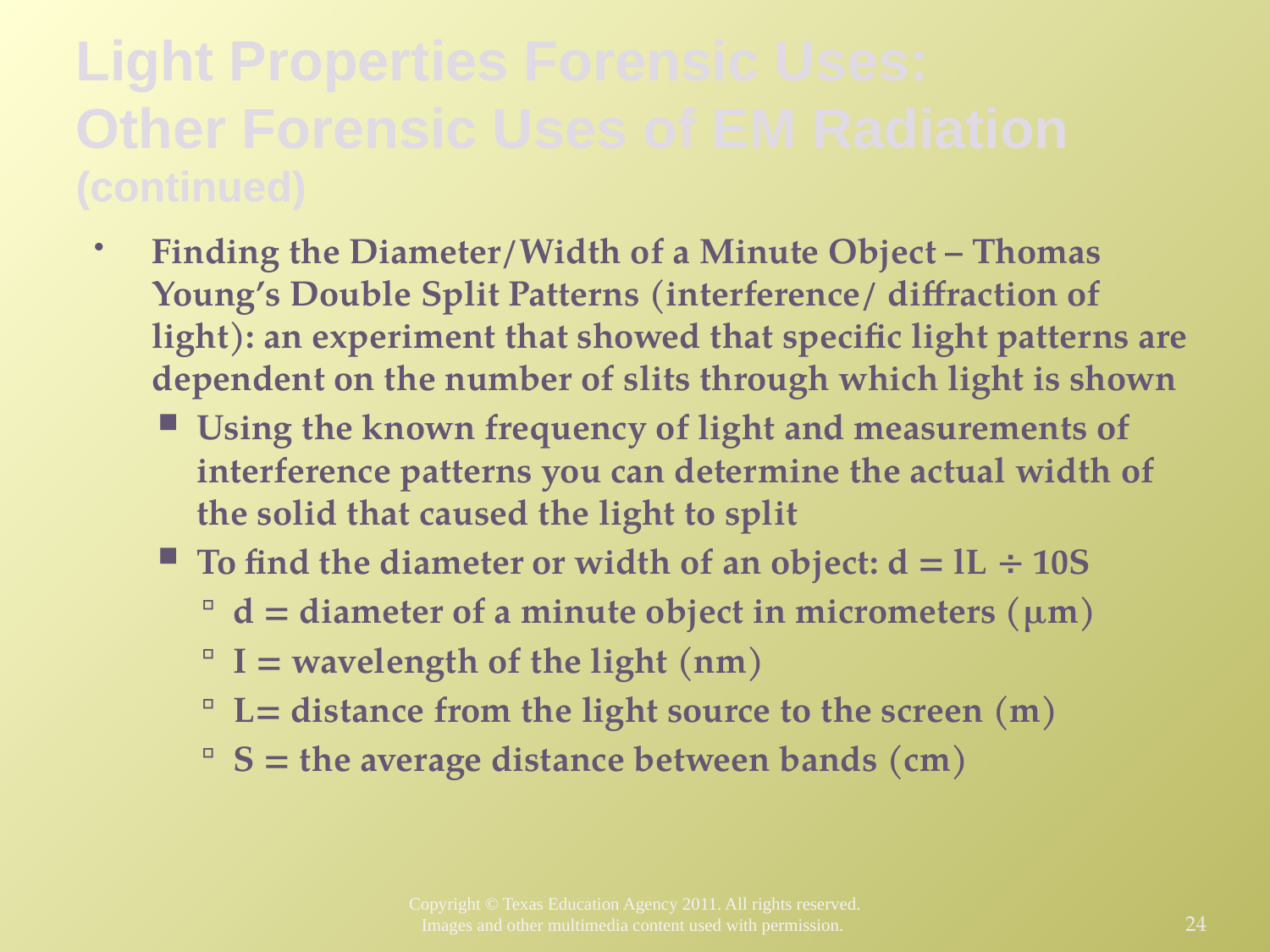

# Light Properties Forensic Uses: Other Forensic Uses of EM Radiation (continued)
Finding the Diameter/Width of a Minute Object – Thomas Young’s Double Split Patterns (interference/ diffraction of light): an experiment that showed that specific light patterns are dependent on the number of slits through which light is shown
Using the known frequency of light and measurements of interference patterns you can determine the actual width of the solid that caused the light to split
To find the diameter or width of an object: d = lL ÷ 10S
d = diameter of a minute object in micrometers (µm)
I = wavelength of the light (nm)
L= distance from the light source to the screen (m)
S = the average distance between bands (cm)

24